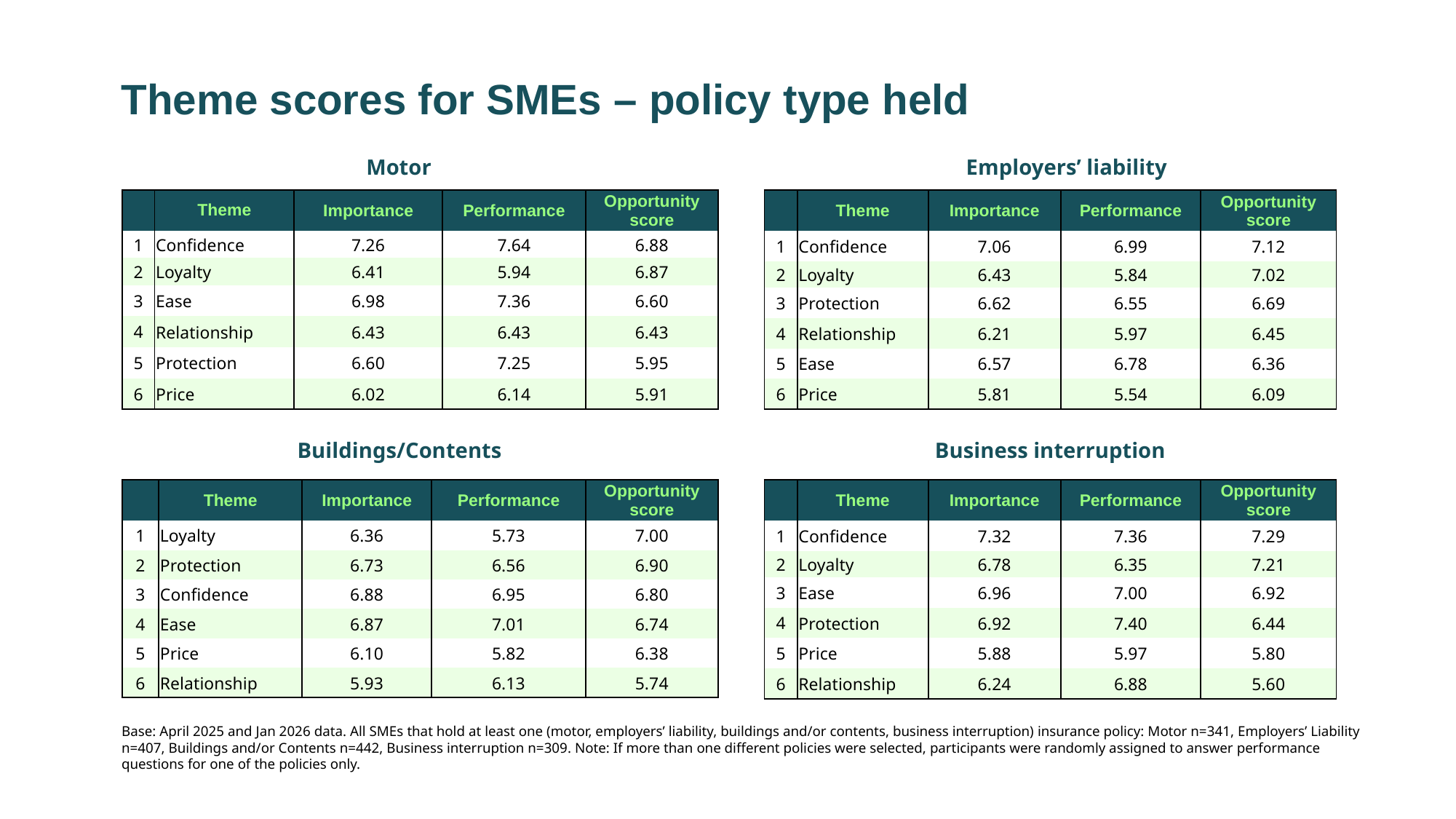

Theme scores for SMEs – policy type held
Motor
Employers’ liability
|  | Theme | Importance | Performance | Opportunity score |
| --- | --- | --- | --- | --- |
| 1 | Confidence | 7.26 | 7.64 | 6.88 |
| 2 | Loyalty | 6.41 | 5.94 | 6.87 |
| 3 | Ease | 6.98 | 7.36 | 6.60 |
| 4 | Relationship | 6.43 | 6.43 | 6.43 |
| 5 | Protection | 6.60 | 7.25 | 5.95 |
| 6 | Price | 6.02 | 6.14 | 5.91 |
|  | Theme | Importance | Performance | Opportunity score |
| --- | --- | --- | --- | --- |
| 1 | Confidence | 7.06 | 6.99 | 7.12 |
| 2 | Loyalty | 6.43 | 5.84 | 7.02 |
| 3 | Protection | 6.62 | 6.55 | 6.69 |
| 4 | Relationship | 6.21 | 5.97 | 6.45 |
| 5 | Ease | 6.57 | 6.78 | 6.36 |
| 6 | Price | 5.81 | 5.54 | 6.09 |
Buildings/Contents
Business interruption
|  | Theme | Importance | Performance | Opportunity score |
| --- | --- | --- | --- | --- |
| 1 | Loyalty | 6.36 | 5.73 | 7.00 |
| 2 | Protection | 6.73 | 6.56 | 6.90 |
| 3 | Confidence | 6.88 | 6.95 | 6.80 |
| 4 | Ease | 6.87 | 7.01 | 6.74 |
| 5 | Price | 6.10 | 5.82 | 6.38 |
| 6 | Relationship | 5.93 | 6.13 | 5.74 |
|  | Theme | Importance | Performance | Opportunity score |
| --- | --- | --- | --- | --- |
| 1 | Confidence | 7.32 | 7.36 | 7.29 |
| 2 | Loyalty | 6.78 | 6.35 | 7.21 |
| 3 | Ease | 6.96 | 7.00 | 6.92 |
| 4 | Protection | 6.92 | 7.40 | 6.44 |
| 5 | Price | 5.88 | 5.97 | 5.80 |
| 6 | Relationship | 6.24 | 6.88 | 5.60 |
Base: April 2025 and Jan 2026 data. All SMEs that hold at least one (motor, employers’ liability, buildings and/or contents, business interruption) insurance policy: Motor n=341, Employers’ Liability n=407, Buildings and/or Contents n=442, Business interruption n=309. Note: If more than one different policies were selected, participants were randomly assigned to answer performance questions for one of the policies only.